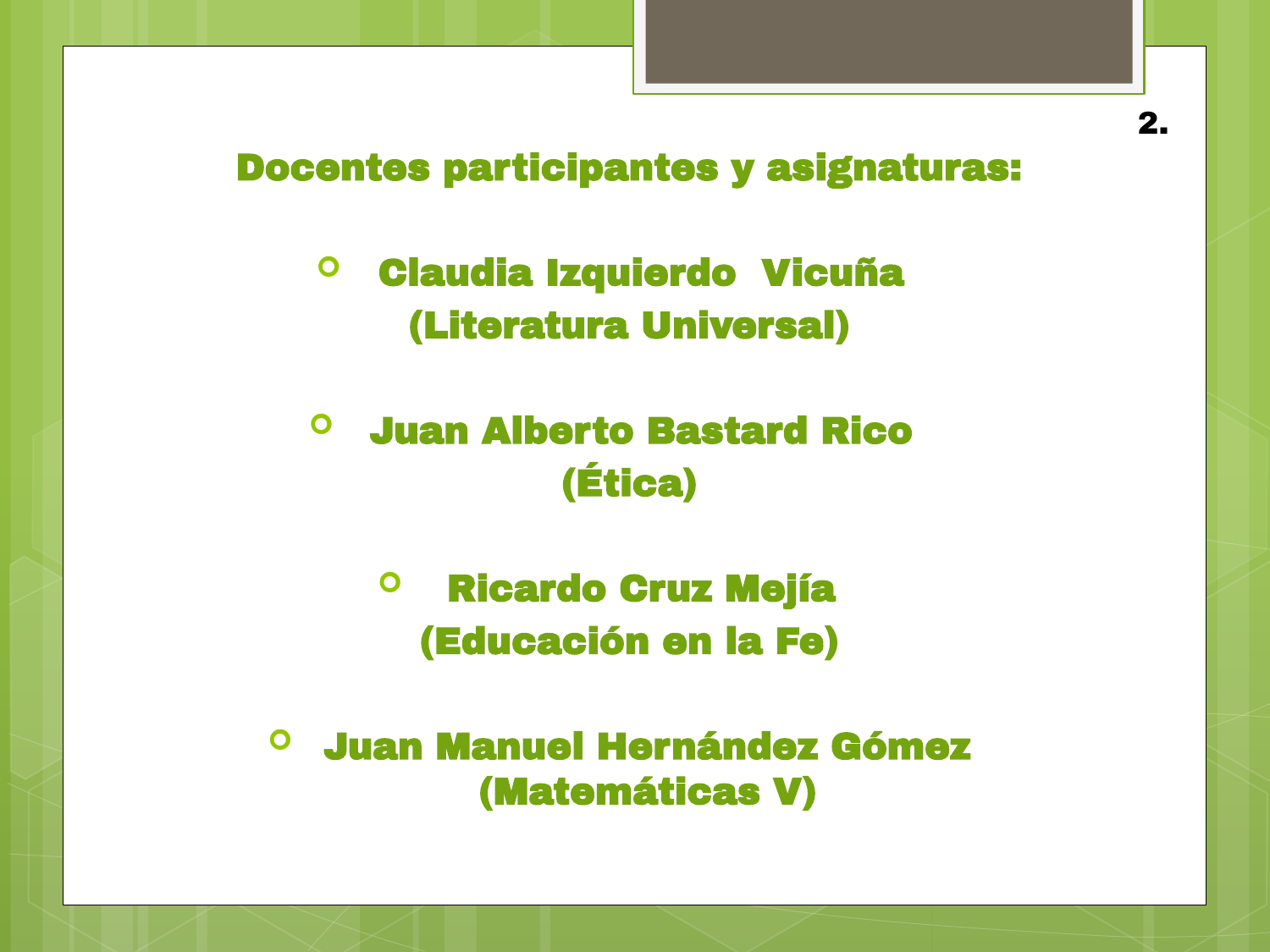

2.
Docentes participantes y asignaturas:

Claudia Izquierdo  Vicuña
(Literatura Universal)

Juan Alberto Bastard Rico
(Ética)

Ricardo Cruz Mejía
(Educación en la Fe)

Juan Manuel Hernández Gómez (Matemáticas V)

#